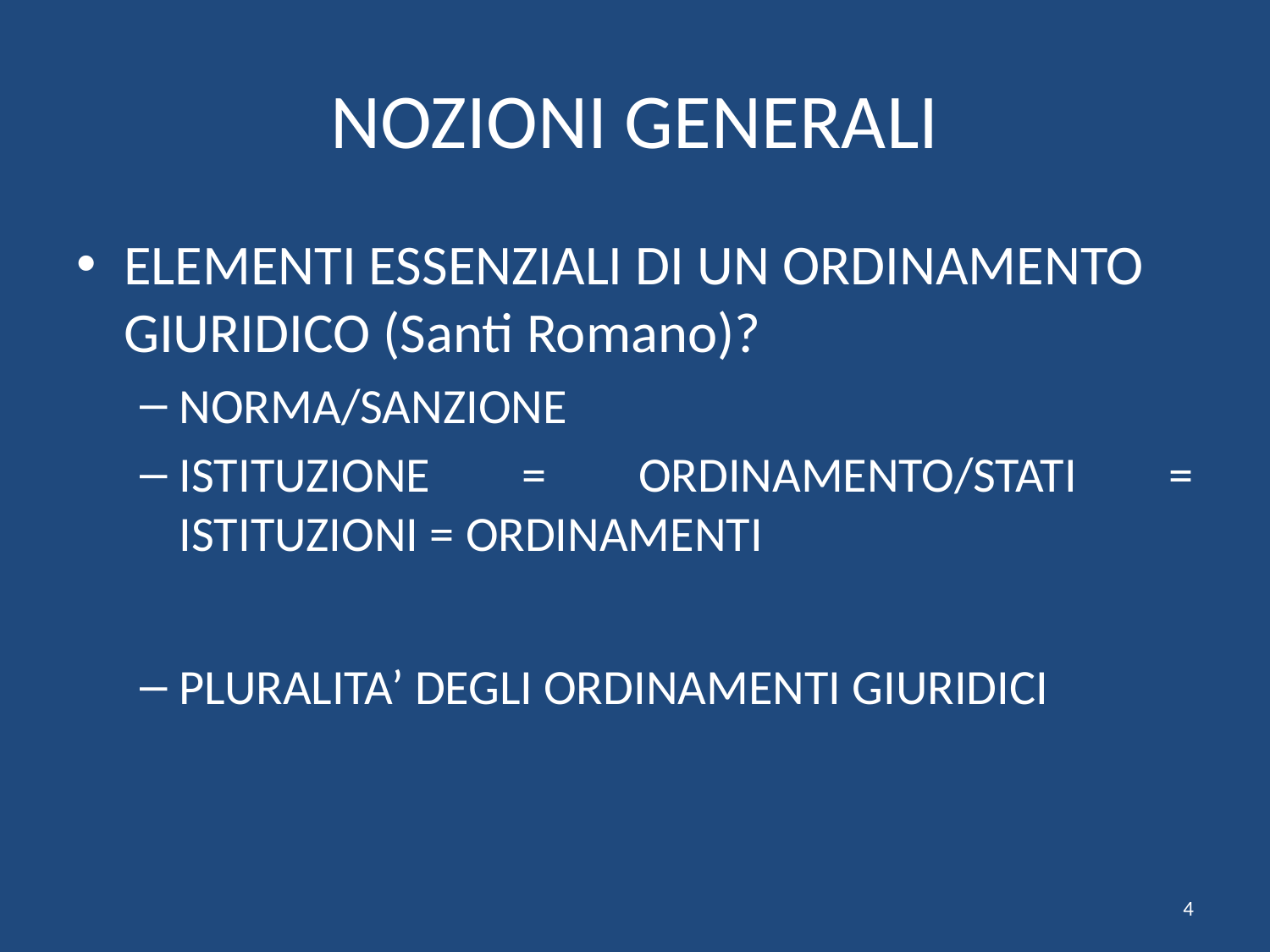

# NOZIONI GENERALI
ELEMENTI ESSENZIALI DI UN ORDINAMENTO GIURIDICO (Santi Romano)?
NORMA/SANZIONE
ISTITUZIONE = ORDINAMENTO/STATI = ISTITUZIONI = ORDINAMENTI

PLURALITA’ DEGLI ORDINAMENTI GIURIDICI
4